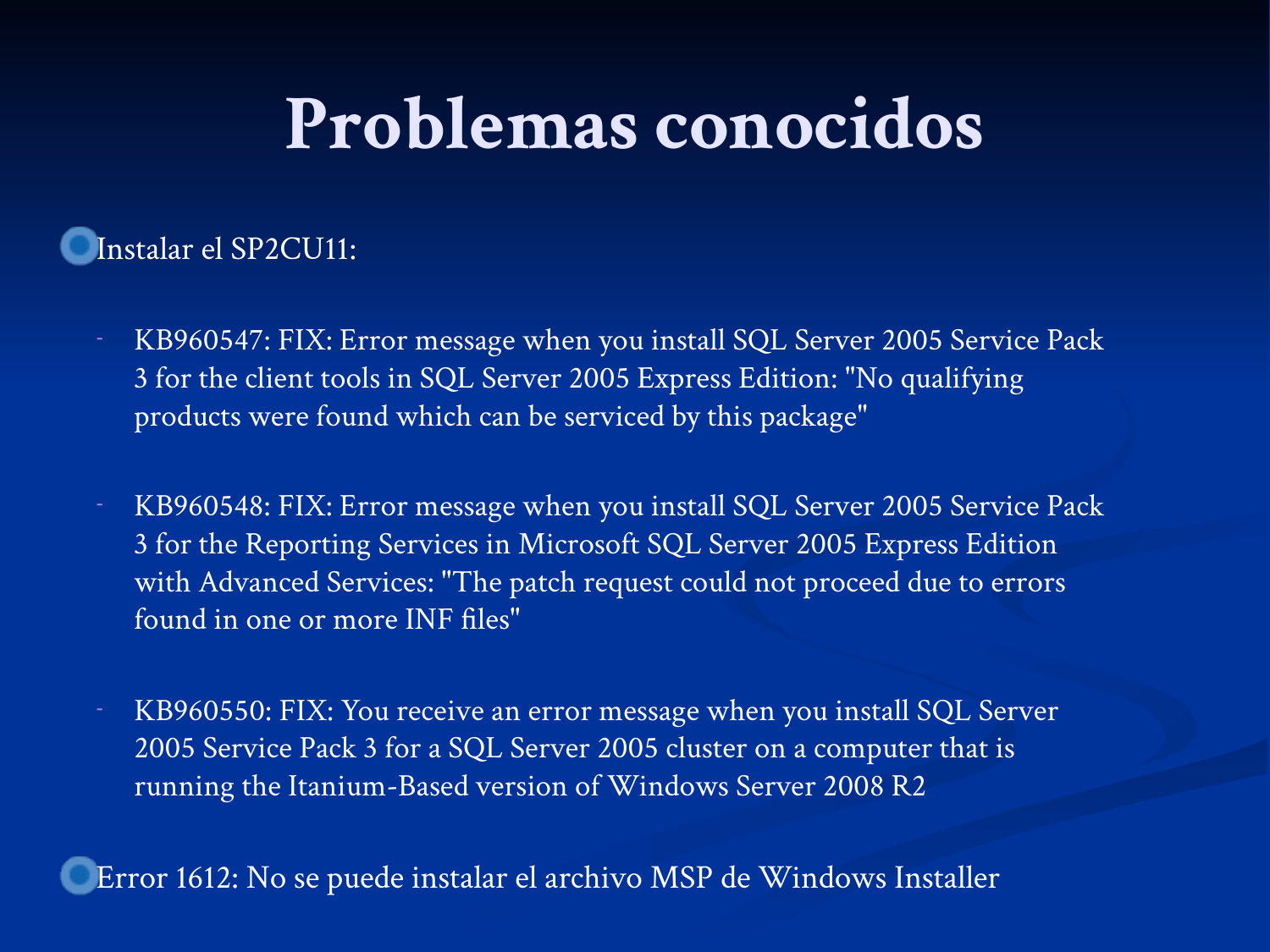

# Problemas conocidos

Instalar el SP2CU11:

KB960547: FIX: Error message when you install SQL Server 2005 Service Pack 3 for the client tools in SQL Server 2005 Express Edition: "No qualifying products were found which can be serviced by this package"

KB960548: FIX: Error message when you install SQL Server 2005 Service Pack 3 for the Reporting Services in Microsoft SQL Server 2005 Express Edition with Advanced Services: "The patch request could not proceed due to errors found in one or more INF files"

KB960550: FIX: You receive an error message when you install SQL Server 2005 Service Pack 3 for a SQL Server 2005 cluster on a computer that is running the Itanium-Based version of Windows Server 2008 R2

Error 1612: No se puede instalar el archivo MSP de Windows Installer